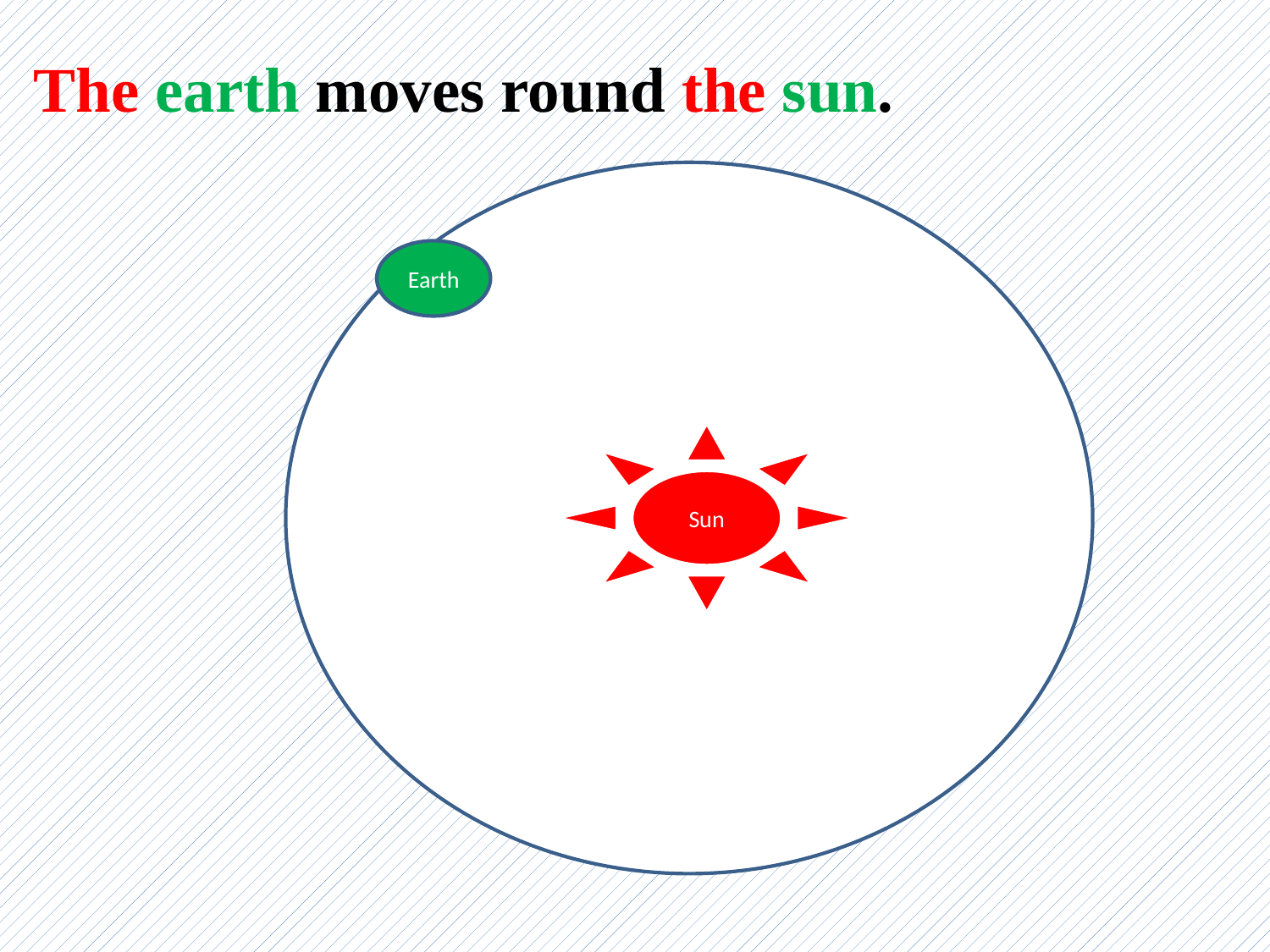

The earth moves round the sun.

Earth
Sun